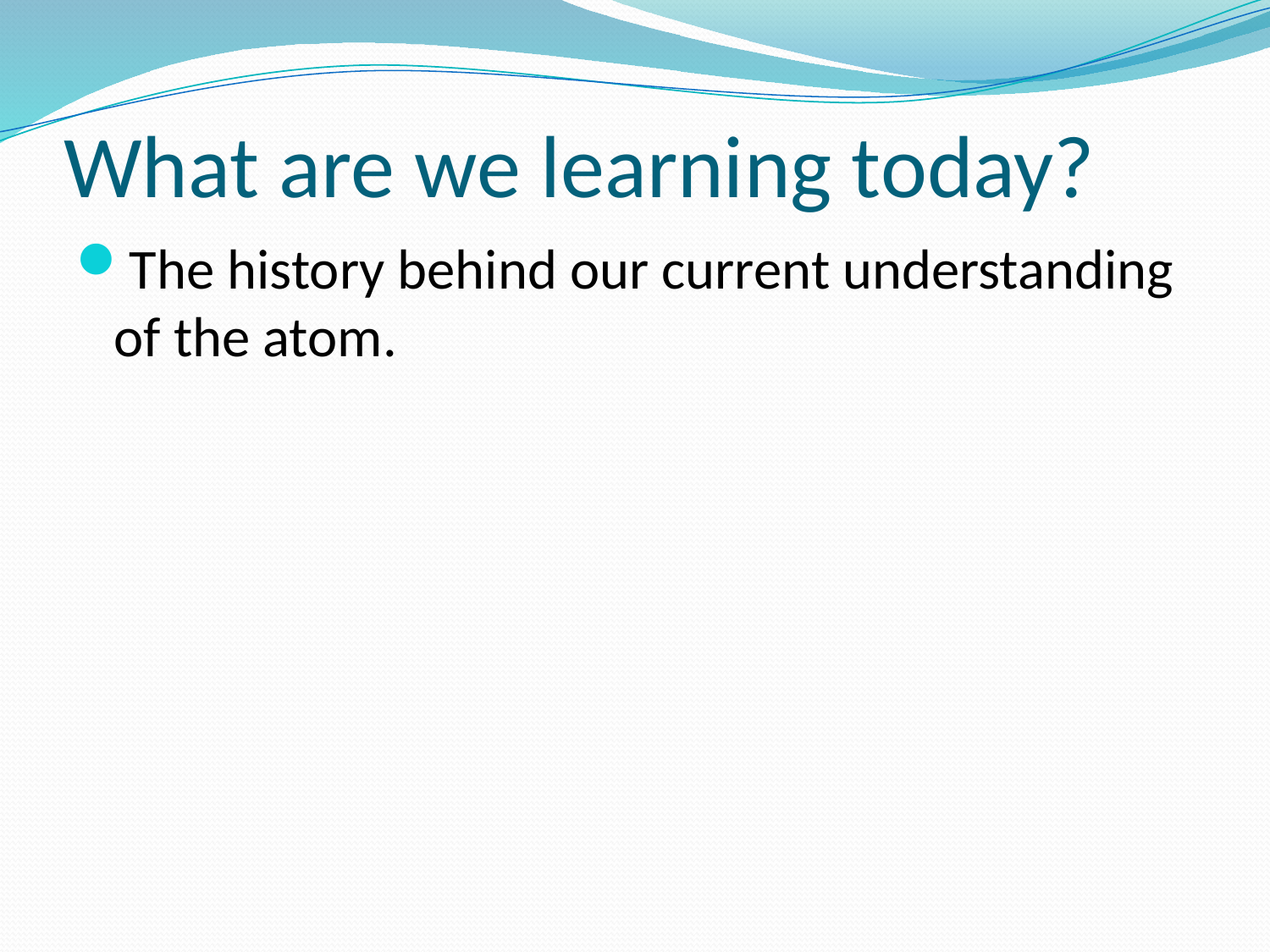

# What are we learning today?
The history behind our current understanding of the atom.